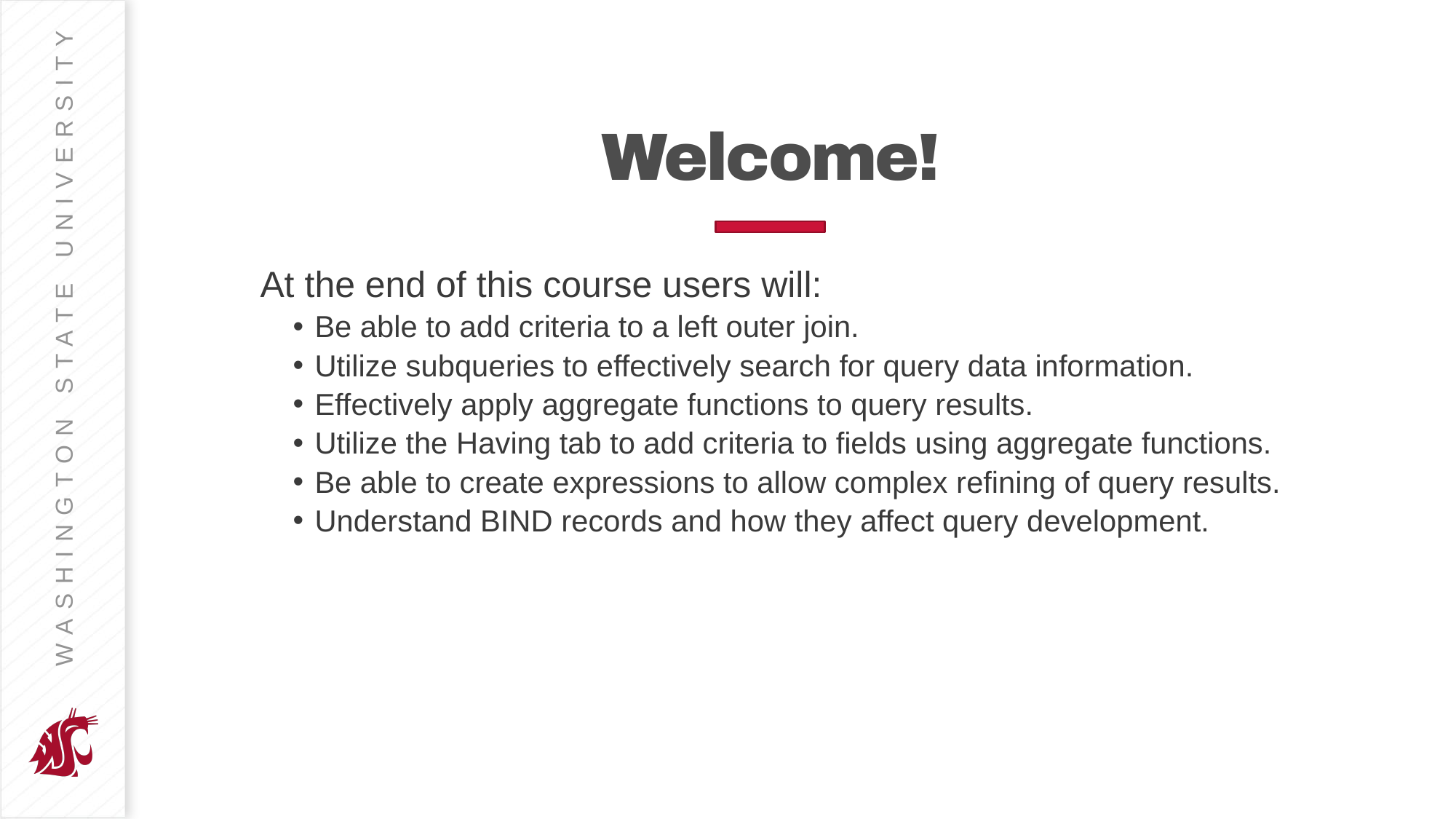

# Welcome!
At the end of this course users will:
Be able to add criteria to a left outer join.
Utilize subqueries to effectively search for query data information.
Effectively apply aggregate functions to query results.
Utilize the Having tab to add criteria to fields using aggregate functions.
Be able to create expressions to allow complex refining of query results.
Understand BIND records and how they affect query development.